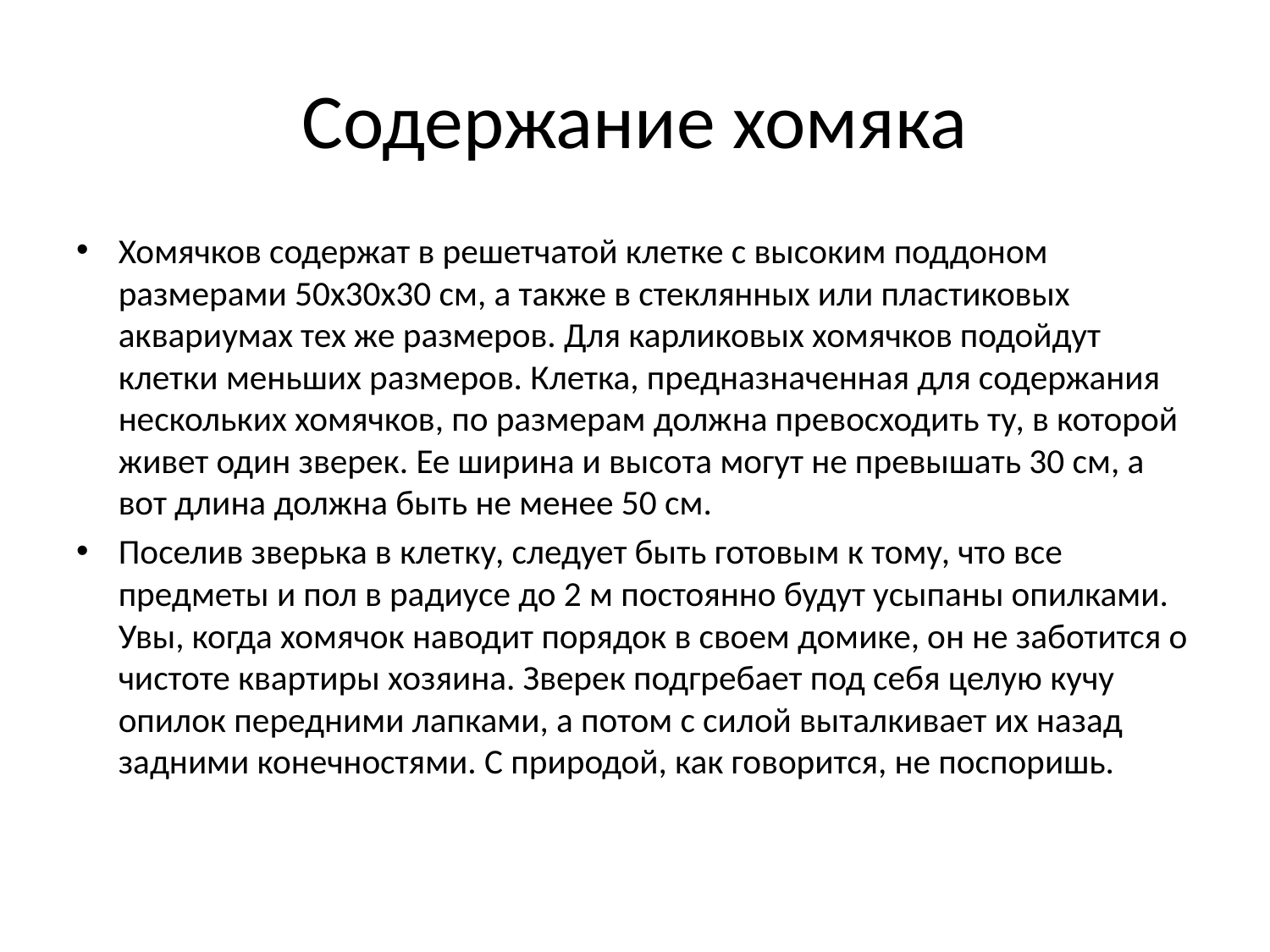

# Содержание хомяка
Хомячков содержат в решетчатой клетке с высоким поддоном размерами 50х30х30 см, а также в стеклянных или пластиковых аквариумах тех же размеров. Для карликовых хомячков подойдут клетки меньших размеров. Клетка, предназначенная для содержания нескольких хомячков, по размерам должна превосходить ту, в которой живет один зверек. Ее ширина и высота могут не превышать 30 см, а вот длина должна быть не менее 50 см.
Поселив зверька в клетку, следует быть готовым к тому, что все предметы и пол в радиусе до 2 м постоянно будут усыпаны опилками. Увы, когда хомячок наводит порядок в своем домике, он не заботится о чистоте квартиры хозяина. Зверек подгребает под себя целую кучу опилок передними лапками, а потом с силой выталкивает их назад задними конечностями. С природой, как говорится, не поспоришь.